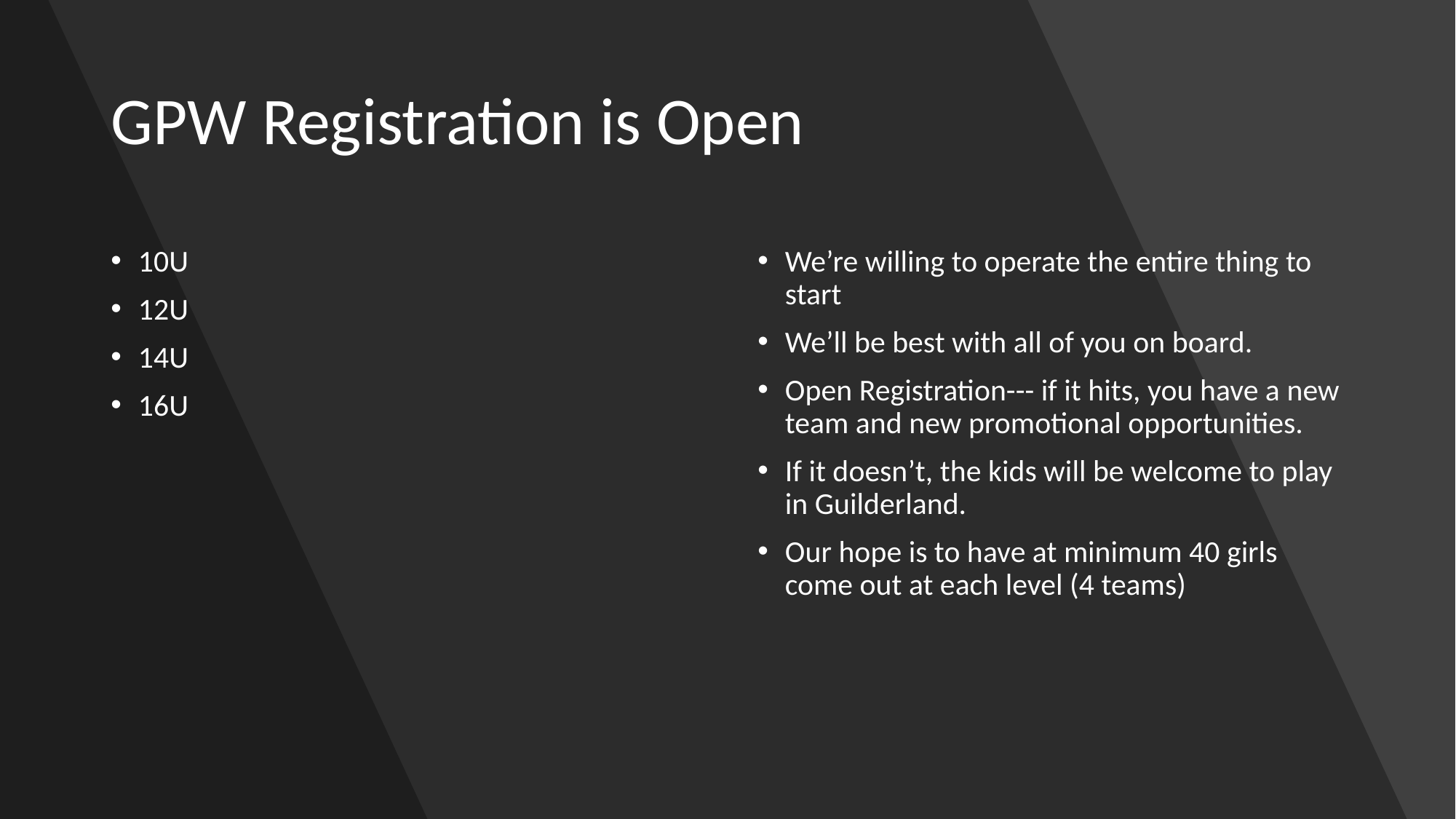

# GPW Registration is Open
10U
12U
14U
16U
We’re willing to operate the entire thing to start
We’ll be best with all of you on board.
Open Registration--- if it hits, you have a new team and new promotional opportunities.
If it doesn’t, the kids will be welcome to play in Guilderland.
Our hope is to have at minimum 40 girls come out at each level (4 teams)